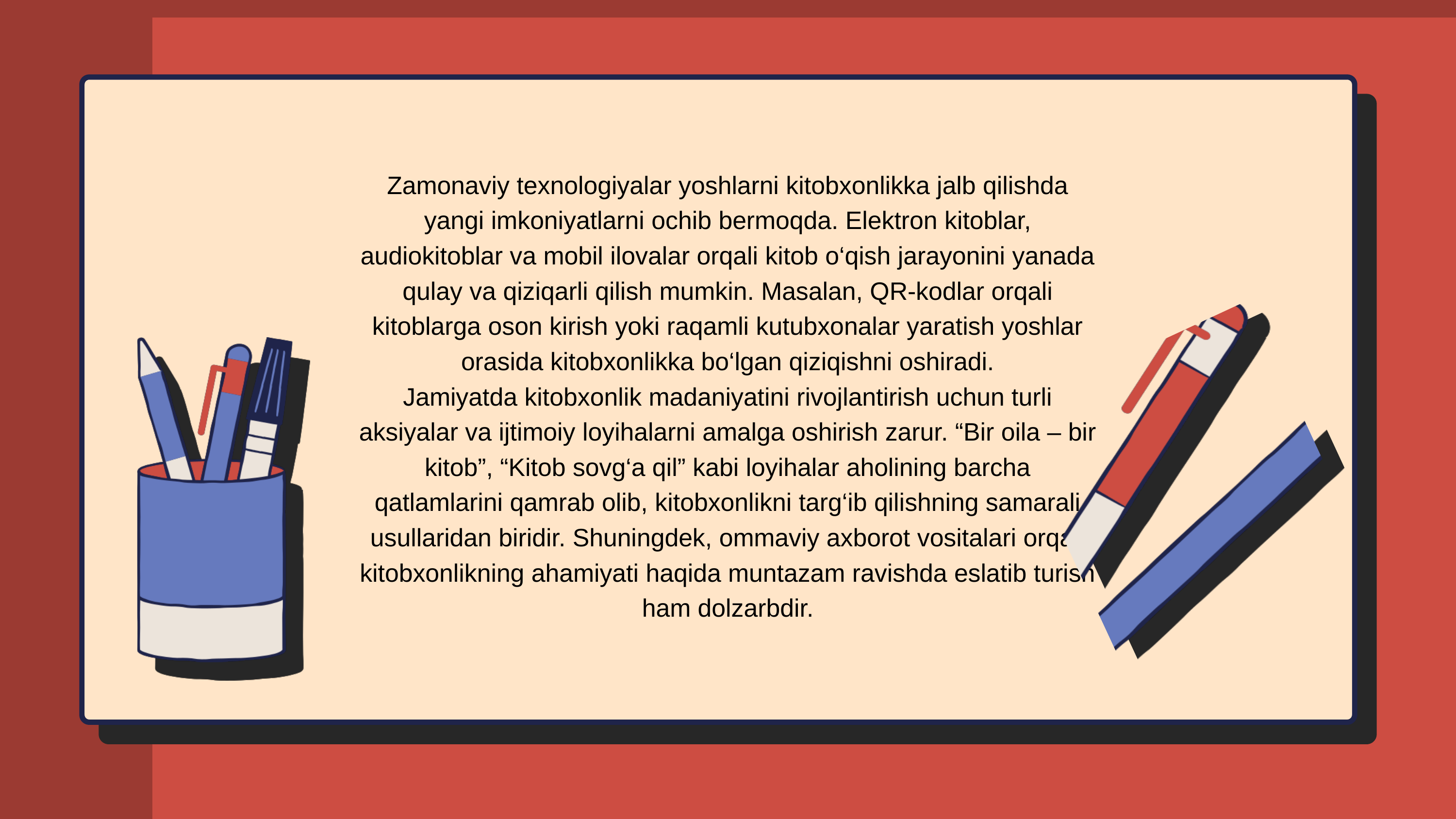

Zamonaviy texnologiyalar yoshlarni kitobxonlikka jalb qilishda yangi imkoniyatlarni ochib bermoqda. Elektron kitoblar, audiokitoblar va mobil ilovalar orqali kitob o‘qish jarayonini yanada qulay va qiziqarli qilish mumkin. Masalan, QR-kodlar orqali kitoblarga oson kirish yoki raqamli kutubxonalar yaratish yoshlar orasida kitobxonlikka bo‘lgan qiziqishni oshiradi.
Jamiyatda kitobxonlik madaniyatini rivojlantirish uchun turli aksiyalar va ijtimoiy loyihalarni amalga oshirish zarur. “Bir oila – bir kitob”, “Kitob sovg‘a qil” kabi loyihalar aholining barcha qatlamlarini qamrab olib, kitobxonlikni targ‘ib qilishning samarali usullaridan biridir. Shuningdek, ommaviy axborot vositalari orqali kitobxonlikning ahamiyati haqida muntazam ravishda eslatib turish ham dolzarbdir.